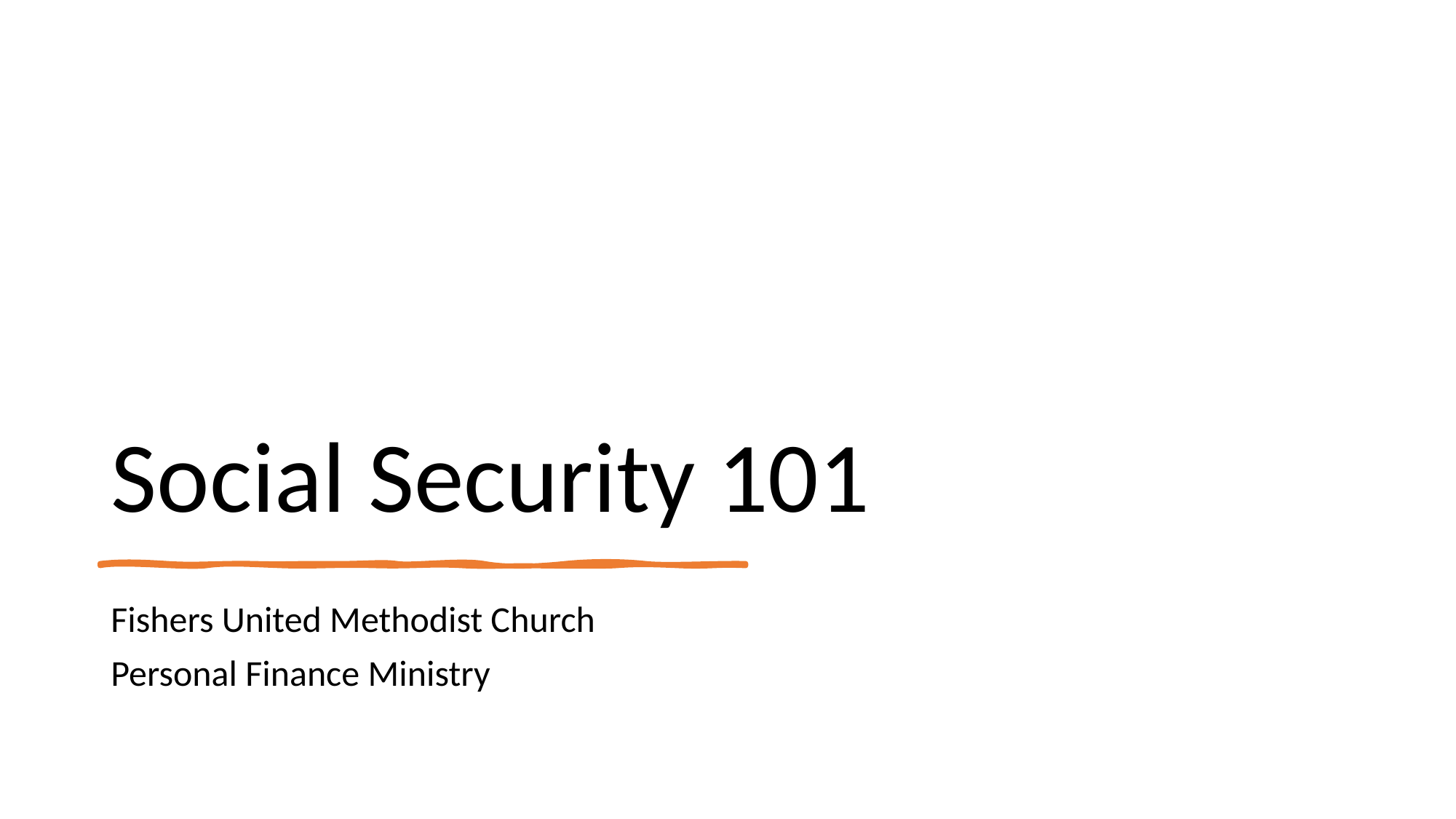

# Social Security 101

Fishers United Methodist Church
Personal Finance Ministry